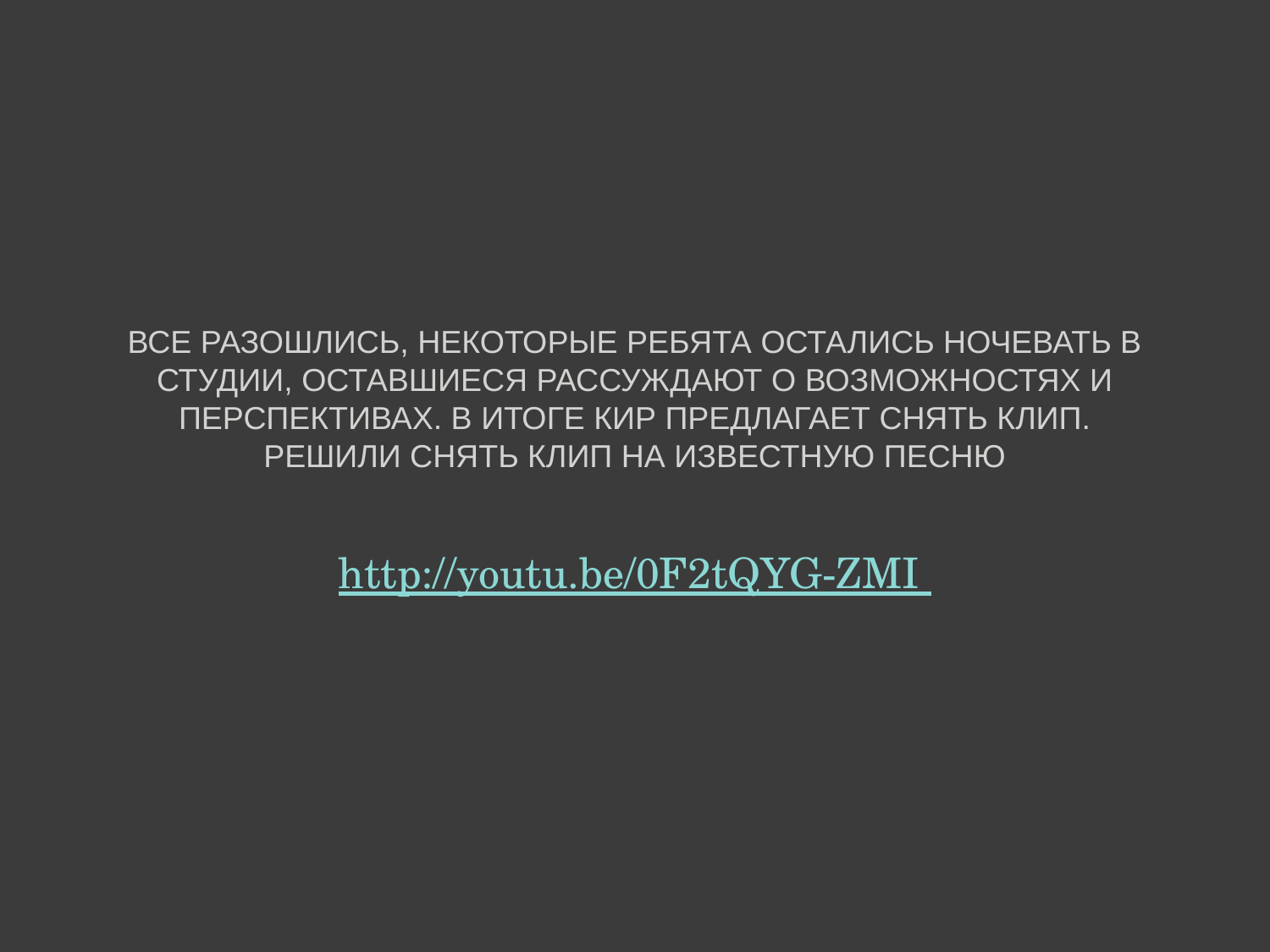

# Все разошлись, некоторые ребята остались ночевать в студии, оставшиеся рассуждают о возможностях и перспективах. В итоге Кир предлагает снять клип. Решили снять клип на известную песню
http://youtu.be/0F2tQYG-ZMI